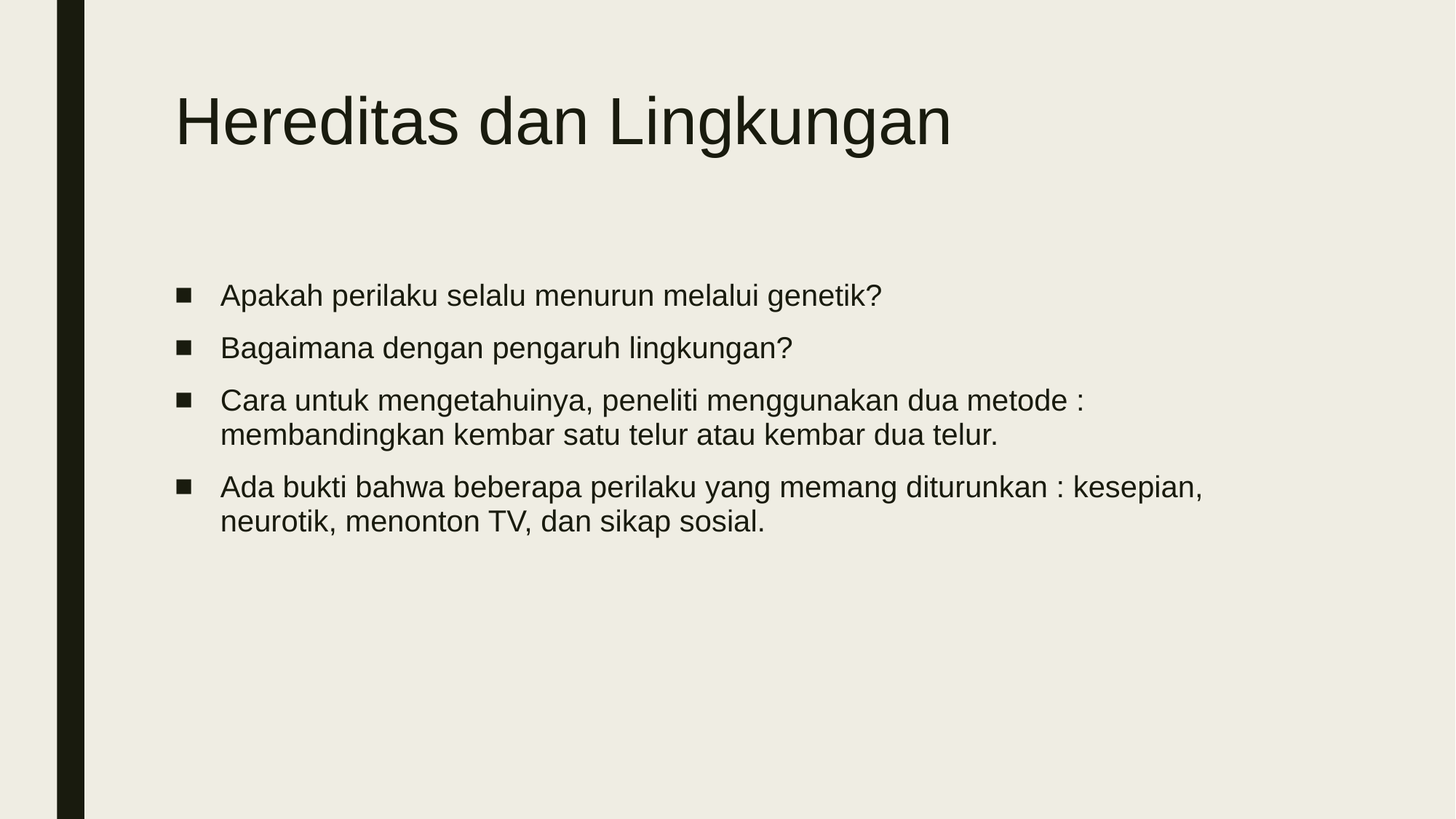

# Hereditas dan Lingkungan
Apakah perilaku selalu menurun melalui genetik?
Bagaimana dengan pengaruh lingkungan?
Cara untuk mengetahuinya, peneliti menggunakan dua metode : membandingkan kembar satu telur atau kembar dua telur.
Ada bukti bahwa beberapa perilaku yang memang diturunkan : kesepian, neurotik, menonton TV, dan sikap sosial.